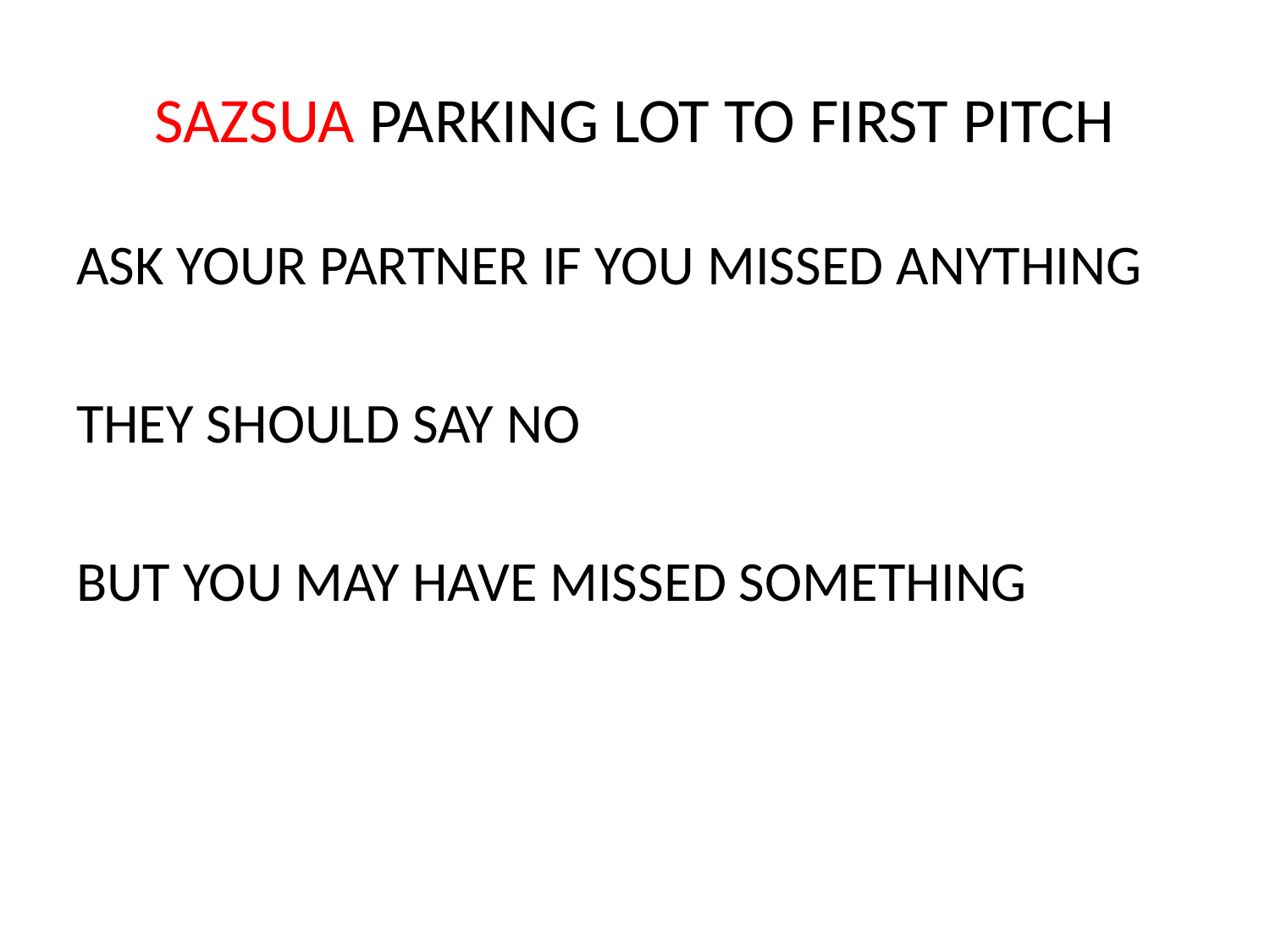

# SAZSUA PARKING LOT TO FIRST PITCH
ASK YOUR PARTNER IF YOU MISSED ANYTHING

THEY SHOULD SAY NO

BUT YOU MAY HAVE MISSED SOMETHING